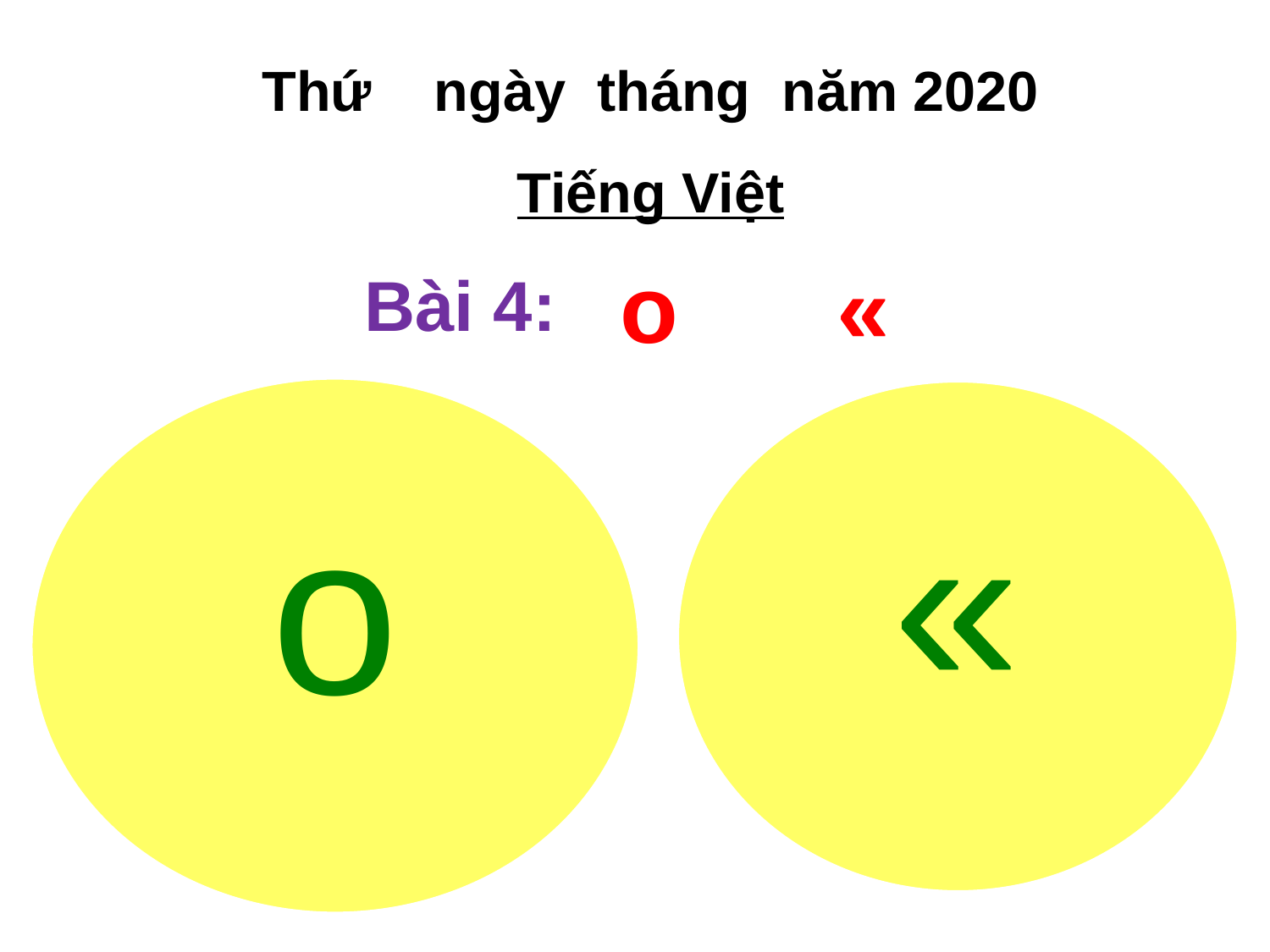

Thứ    ngày  tháng  năm 2020
Tiếng Việt
o      «
Bài 4:

«
o